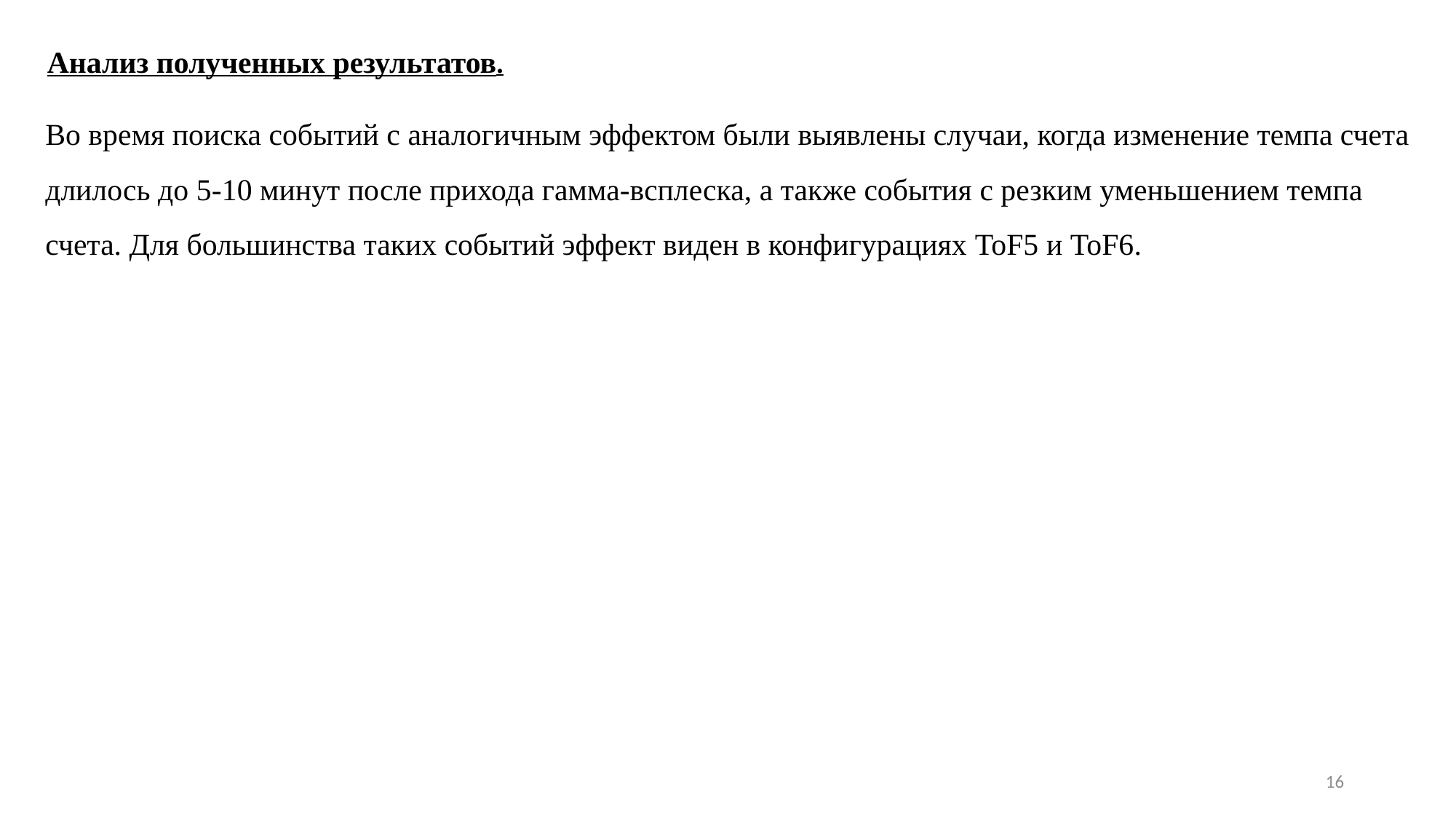

Анализ полученных результатов.
Во время поиска событий с аналогичным эффектом были выявлены случаи, когда изменение темпа счета длилось до 5-10 минут после прихода гамма-всплеска, а также события с резким уменьшением темпа счета. Для большинства таких событий эффект виден в конфигурациях ToF5 и ToF6.
16